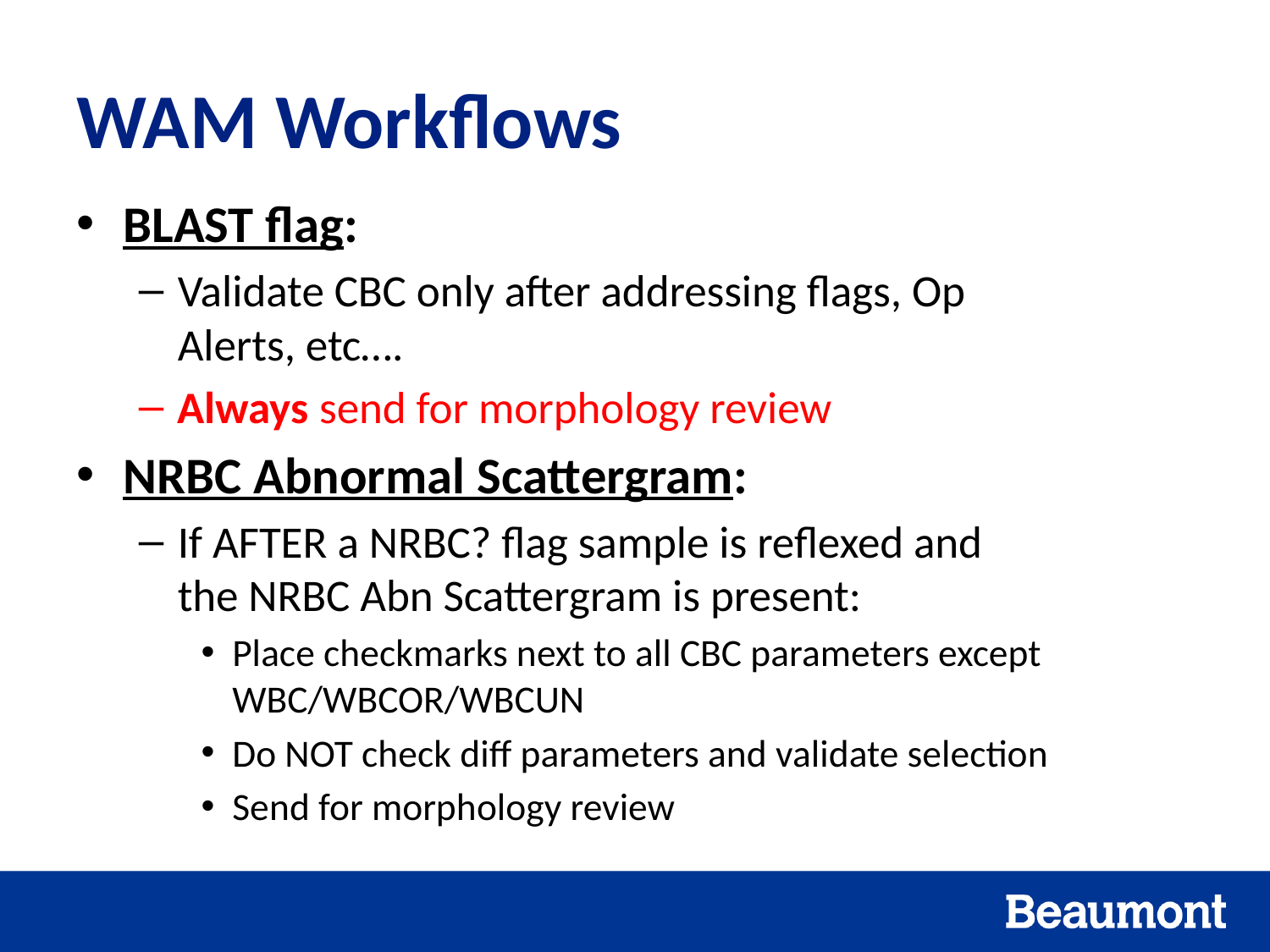

# WAM Workflows
BLAST flag:
Validate CBC only after addressing flags, Op Alerts, etc….
Always send for morphology review
NRBC Abnormal Scattergram:
If AFTER a NRBC? flag sample is reflexed and the NRBC Abn Scattergram is present:
Place checkmarks next to all CBC parameters except WBC/WBCOR/WBCUN
Do NOT check diff parameters and validate selection
Send for morphology review